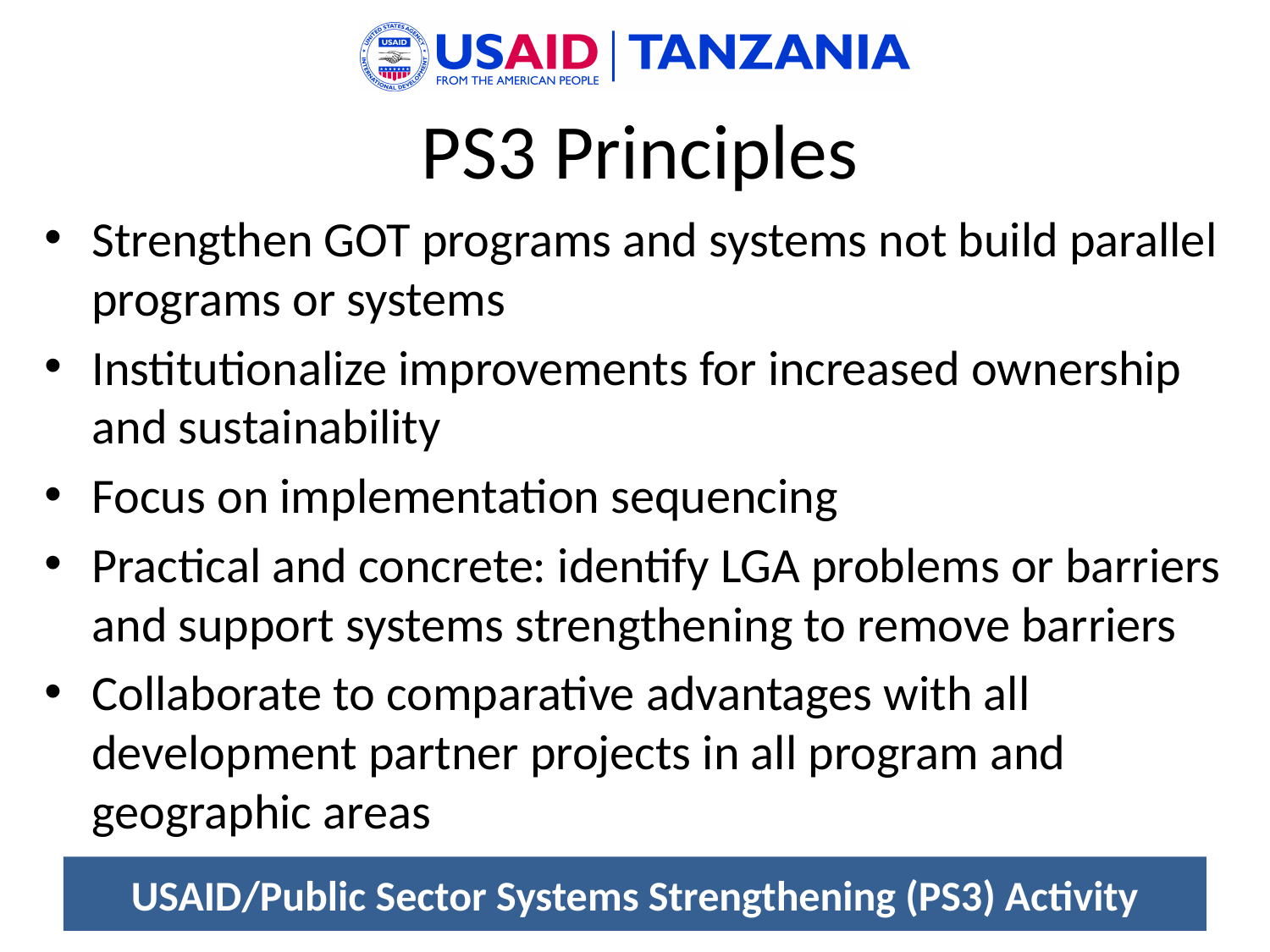

# PS3 Principles
Strengthen GOT programs and systems not build parallel programs or systems
Institutionalize improvements for increased ownership and sustainability
Focus on implementation sequencing
Practical and concrete: identify LGA problems or barriers and support systems strengthening to remove barriers
Collaborate to comparative advantages with all development partner projects in all program and geographic areas